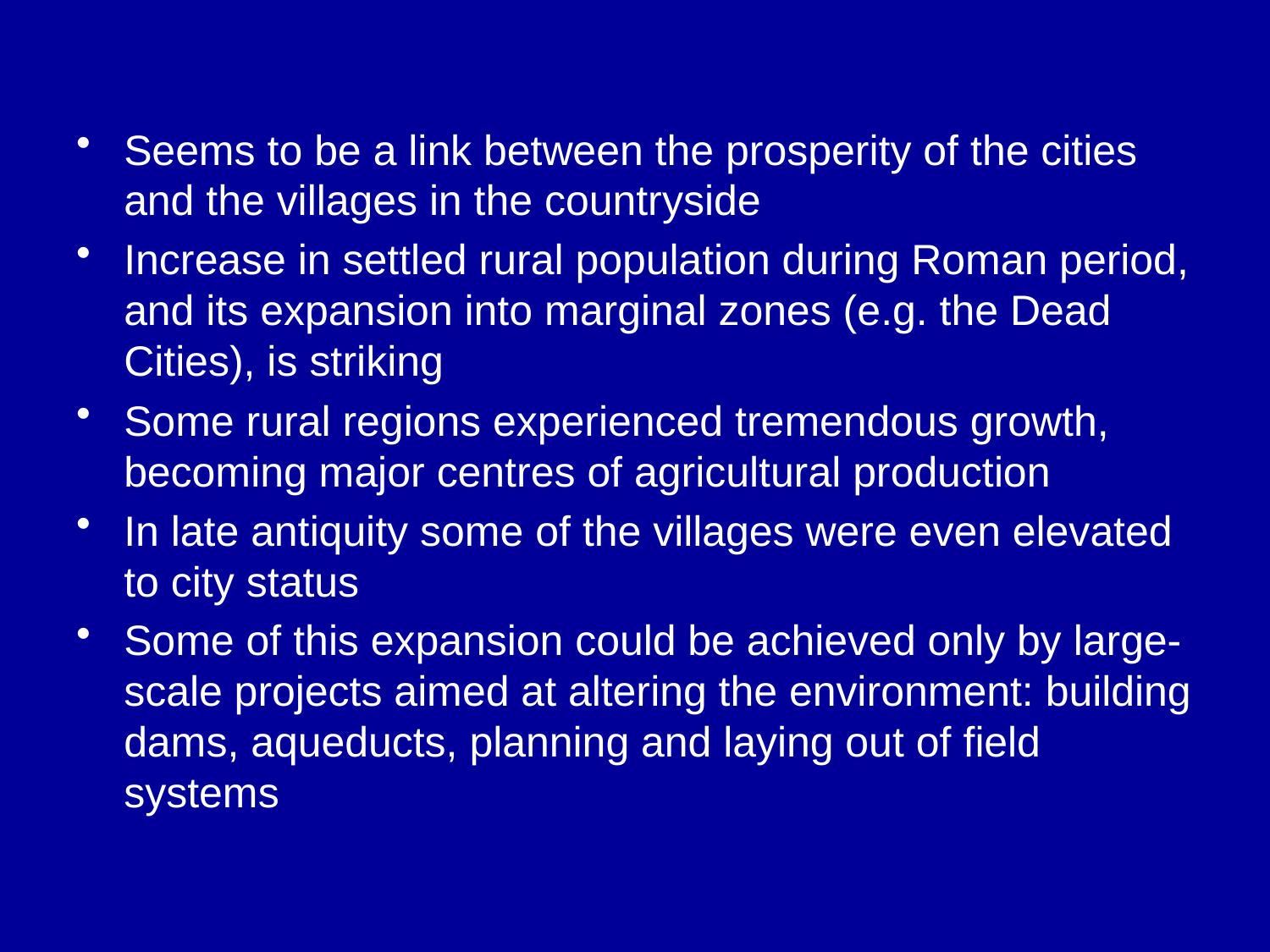

Seems to be a link between the prosperity of the cities and the villages in the countryside
Increase in settled rural population during Roman period, and its expansion into marginal zones (e.g. the Dead Cities), is striking
Some rural regions experienced tremendous growth, becoming major centres of agricultural production
In late antiquity some of the villages were even elevated to city status
Some of this expansion could be achieved only by large-scale projects aimed at altering the environment: building dams, aqueducts, planning and laying out of field systems